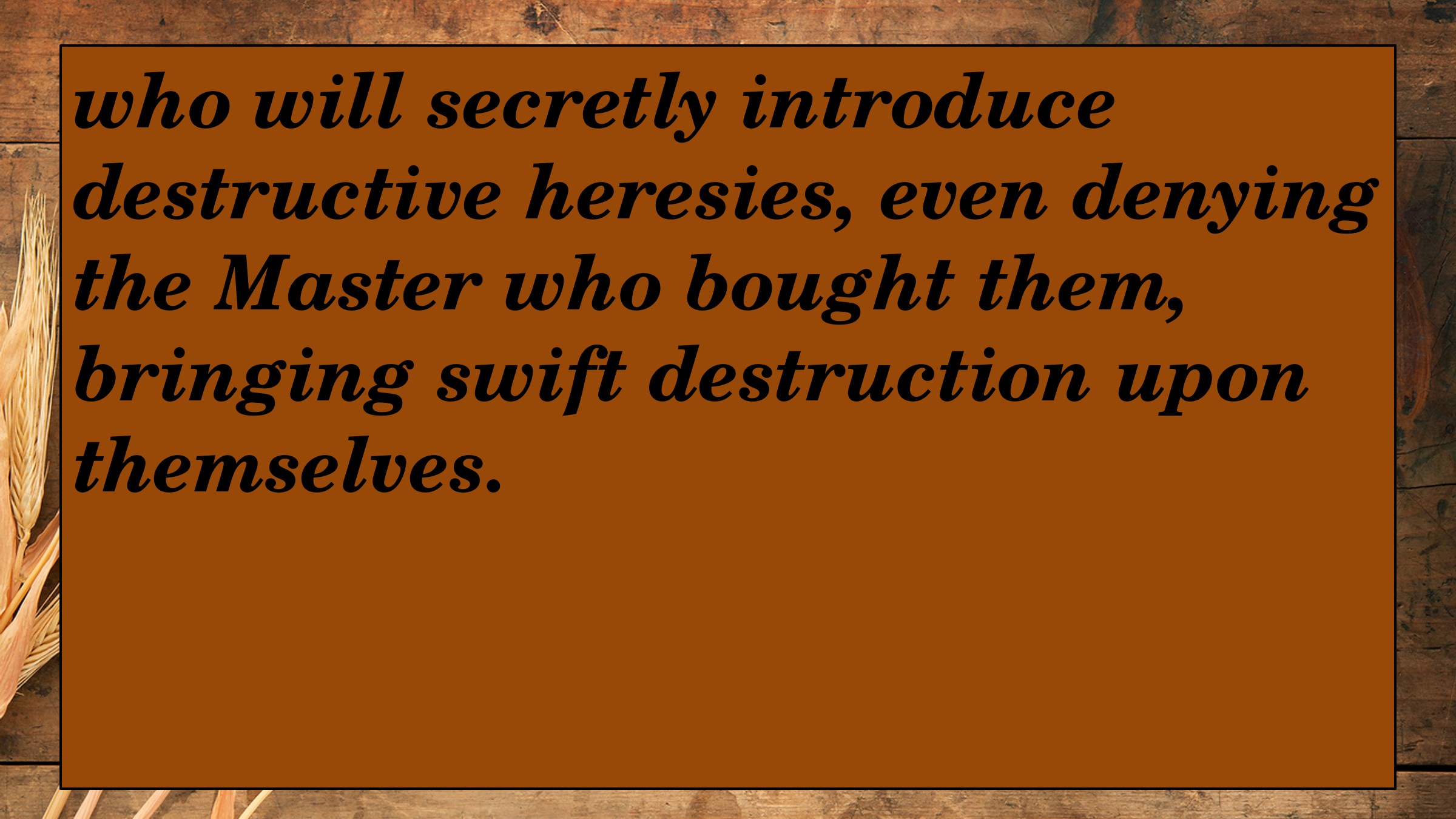

who will secretly introduce destructive heresies, even denying the Master who bought them, bringing swift destruction upon themselves.